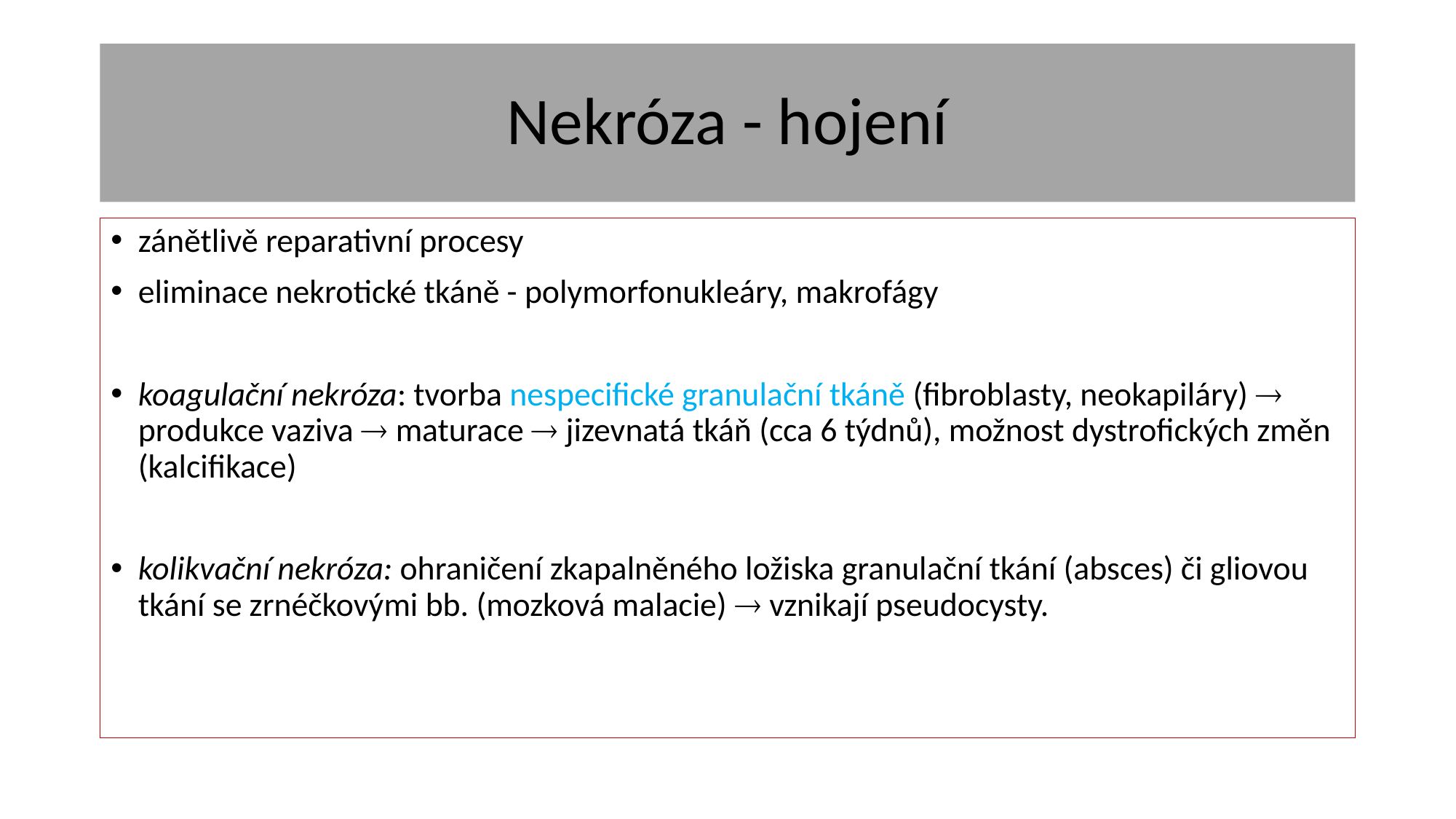

# Nekróza - hojení
zánětlivě reparativní procesy
eliminace nekrotické tkáně - polymorfonukleáry, makrofágy

koagulační nekróza: tvorba nespecifické granulační tkáně (fibroblasty, neokapiláry) → produkce vaziva → maturace → jizevnatá tkáň (cca 6 týdnů), možnost dystrofických změn (kalcifikace)

kolikvační nekróza: ohraničení zkapalněného ložiska granulační tkání (absces) či gliovou tkání se zrnéčkovými bb. (mozková malacie) → vznikají pseudocysty.